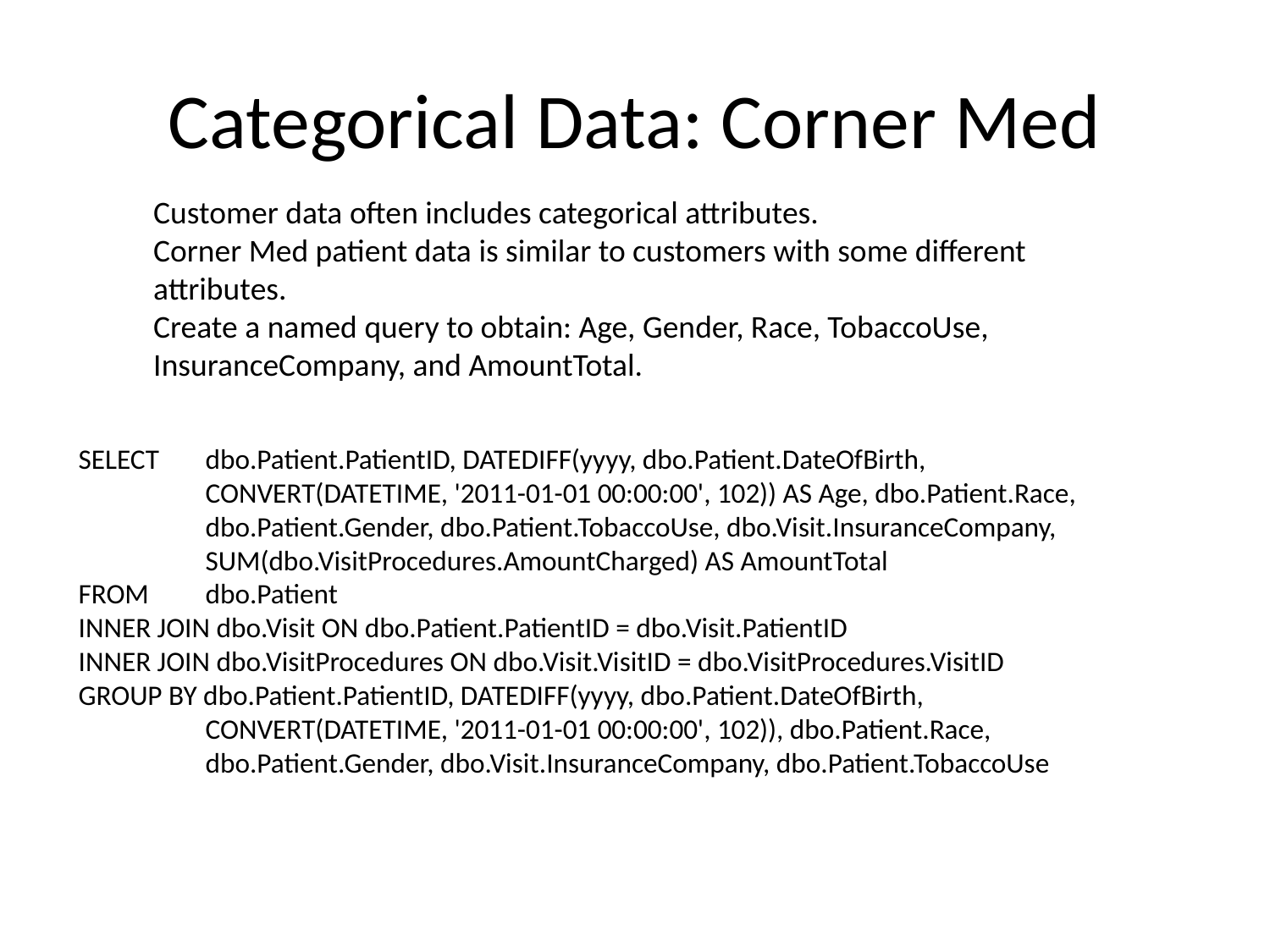

# Categorical Data: Corner Med
Customer data often includes categorical attributes.
Corner Med patient data is similar to customers with some different attributes.
Create a named query to obtain: Age, Gender, Race, TobaccoUse, InsuranceCompany, and AmountTotal.
SELECT 	dbo.Patient.PatientID, DATEDIFF(yyyy, dbo.Patient.DateOfBirth,
	CONVERT(DATETIME, '2011-01-01 00:00:00', 102)) AS Age, dbo.Patient.Race,
	dbo.Patient.Gender, dbo.Patient.TobaccoUse, dbo.Visit.InsuranceCompany,
	SUM(dbo.VisitProcedures.AmountCharged) AS AmountTotal
FROM 	dbo.Patient
INNER JOIN dbo.Visit ON dbo.Patient.PatientID = dbo.Visit.PatientID
INNER JOIN dbo.VisitProcedures ON dbo.Visit.VisitID = dbo.VisitProcedures.VisitID
GROUP BY dbo.Patient.PatientID, DATEDIFF(yyyy, dbo.Patient.DateOfBirth,
	CONVERT(DATETIME, '2011-01-01 00:00:00', 102)), dbo.Patient.Race,
	dbo.Patient.Gender, dbo.Visit.InsuranceCompany, dbo.Patient.TobaccoUse